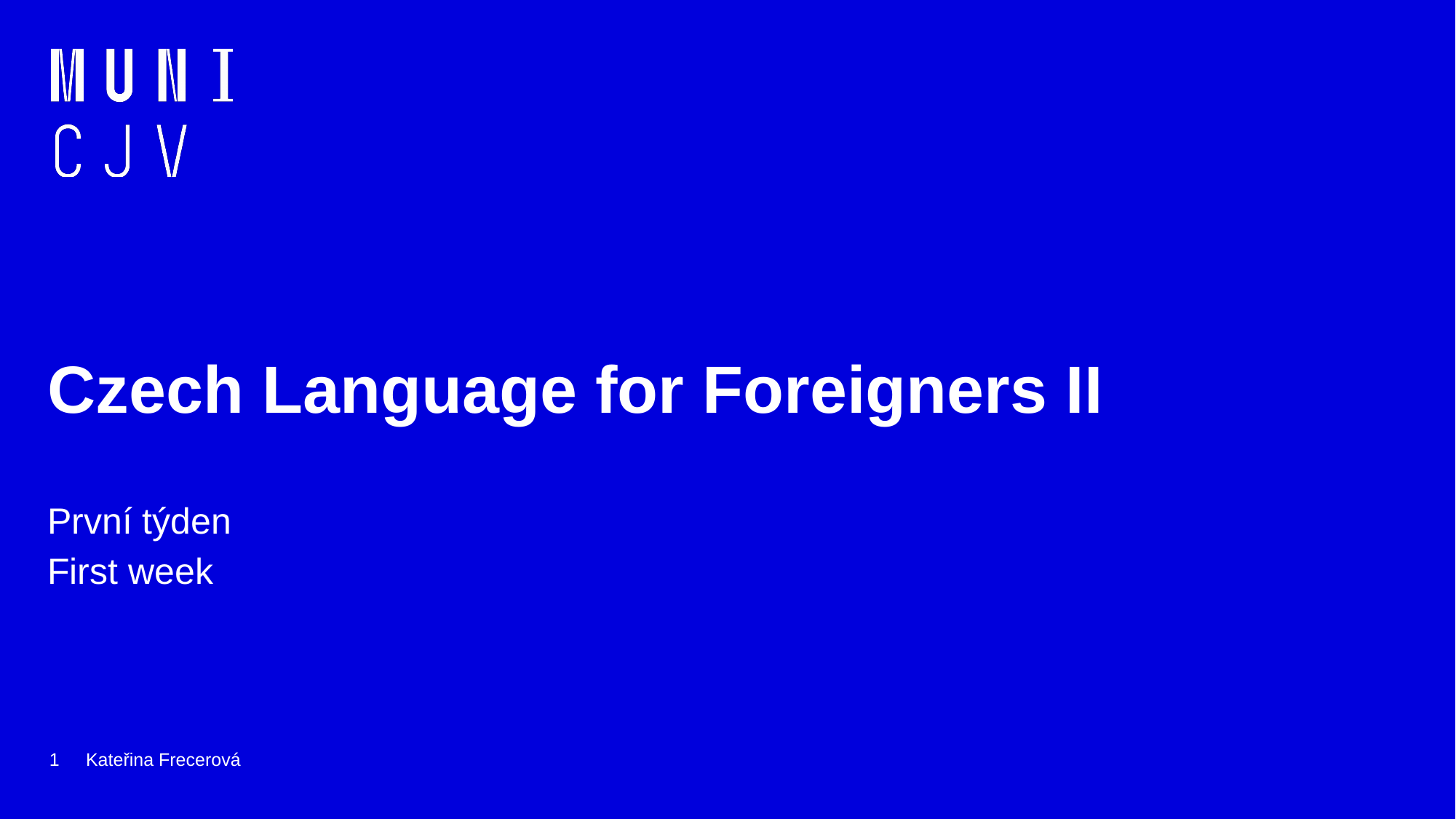

# Czech Language for Foreigners II
První týden
First week

1
Kateřina Frecerová